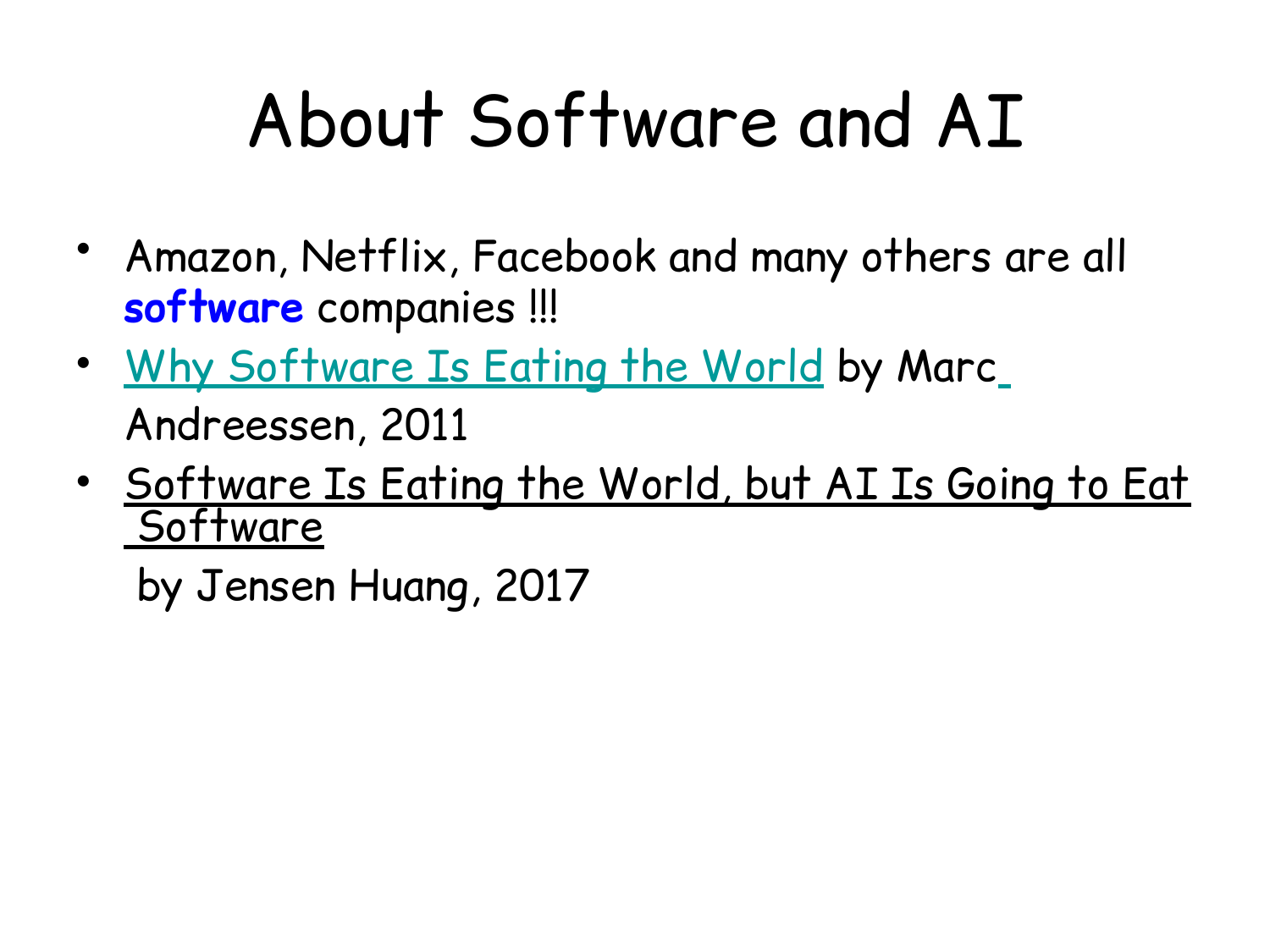

# About Software and AI
Amazon, Netflix, Facebook and many others are all software companies !!!
Why Software Is Eating the World by Marc Andreessen, 2011
Software Is Eating the World, but AI Is Going to Eat Software by Jensen Huang, 2017